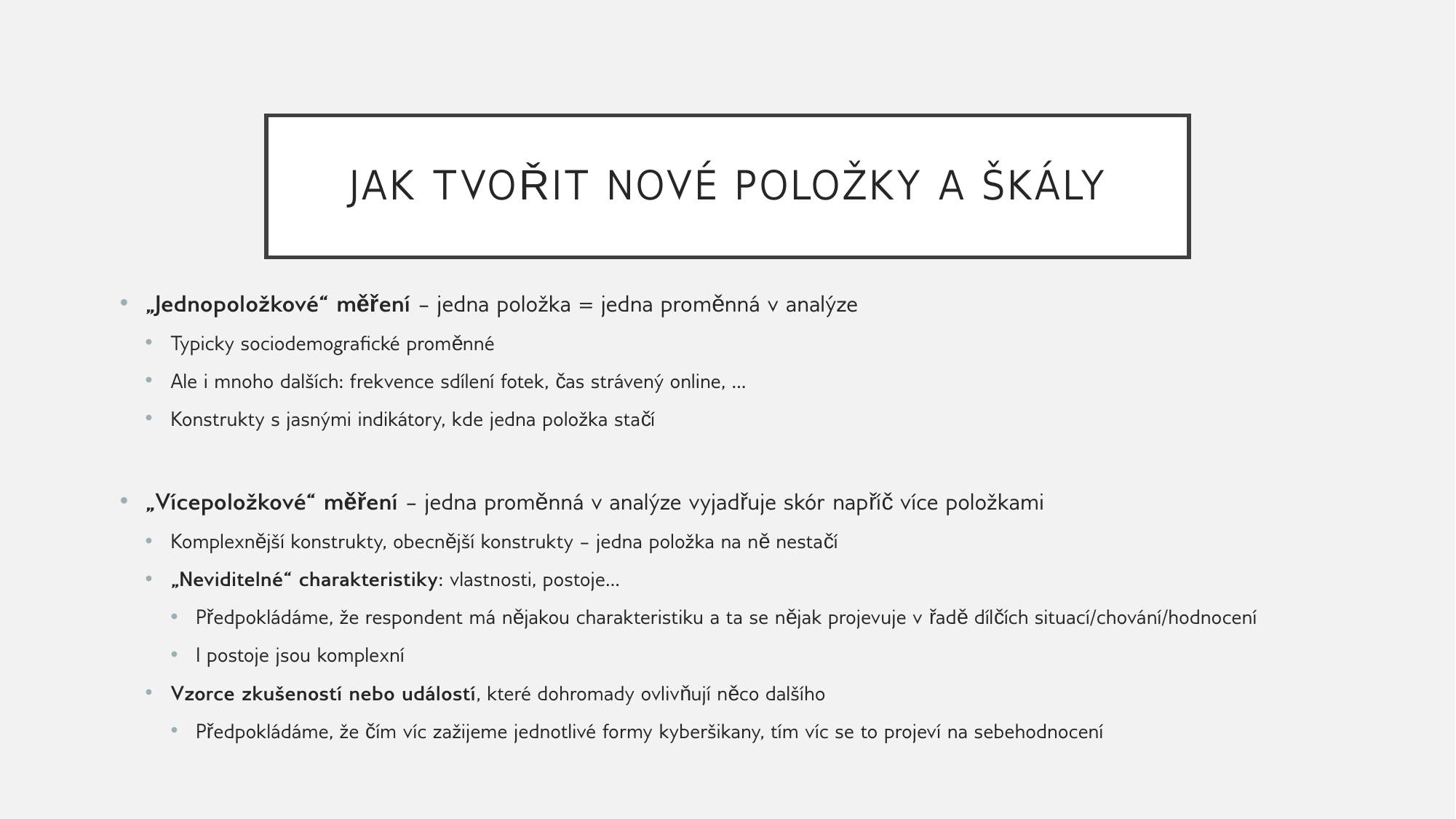

# Jak tvořiT nové položky a škály
„Jednopoložkové“ měření – jedna položka = jedna proměnná v analýze
Typicky sociodemografické proměnné
Ale i mnoho dalších: frekvence sdílení fotek, čas strávený online, …
Konstrukty s jasnými indikátory, kde jedna položka stačí

„Vícepoložkové“ měření – jedna proměnná v analýze vyjadřuje skór napříč více položkami
Komplexnější konstrukty, obecnější konstrukty – jedna položka na ně nestačí
„Neviditelné“ charakteristiky: vlastnosti, postoje…
Předpokládáme, že respondent má nějakou charakteristiku a ta se nějak projevuje v řadě dílčích situací/chování/hodnocení
I postoje jsou komplexní
Vzorce zkušeností nebo událostí, které dohromady ovlivňují něco dalšího
Předpokládáme, že čím víc zažijeme jednotlivé formy kyberšikany, tím víc se to projeví na sebehodnocení